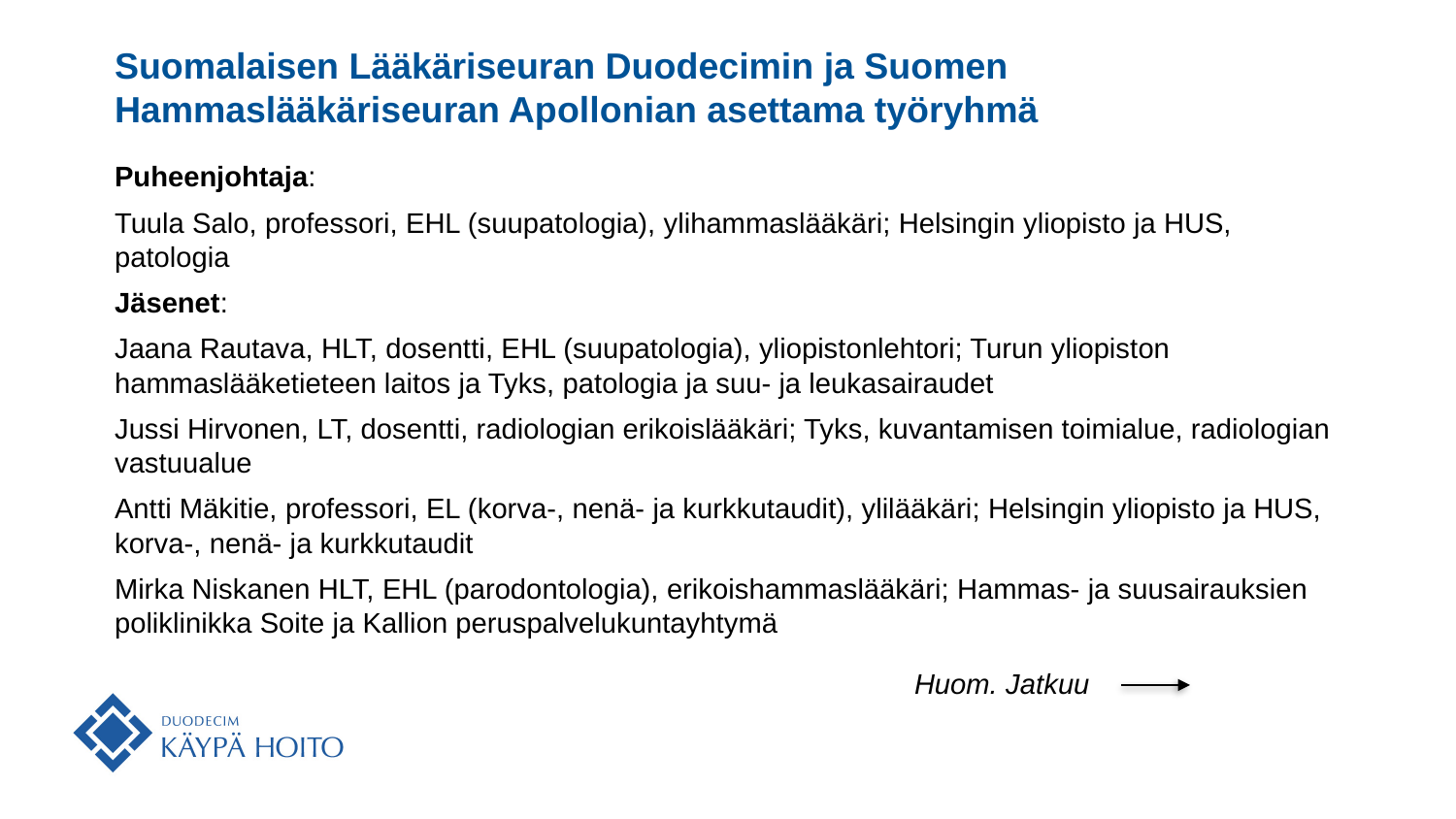

# Suomalaisen Lääkäriseuran Duodecimin ja Suomen Hammaslääkäriseuran Apollonian asettama työryhmä
Puheenjohtaja:
Tuula Salo, professori, EHL (suupatologia), ylihammaslääkäri; Helsingin yliopisto ja HUS, patologia
Jäsenet:
Jaana Rautava, HLT, dosentti, EHL (suupatologia), yliopistonlehtori; Turun yliopiston hammaslääketieteen laitos ja Tyks, patologia ja suu- ja leukasairaudet
Jussi Hirvonen, LT, dosentti, radiologian erikoislääkäri; Tyks, kuvantamisen toimialue, radiologian vastuualue
Antti Mäkitie, professori, EL (korva-, nenä- ja kurkkutaudit), ylilääkäri; Helsingin yliopisto ja HUS, korva-, nenä- ja kurkkutaudit
Mirka Niskanen HLT, EHL (parodontologia), erikoishammaslääkäri; Hammas- ja suusairauksien poliklinikka Soite ja Kallion peruspalvelukuntayhtymä

Huom. Jatkuu